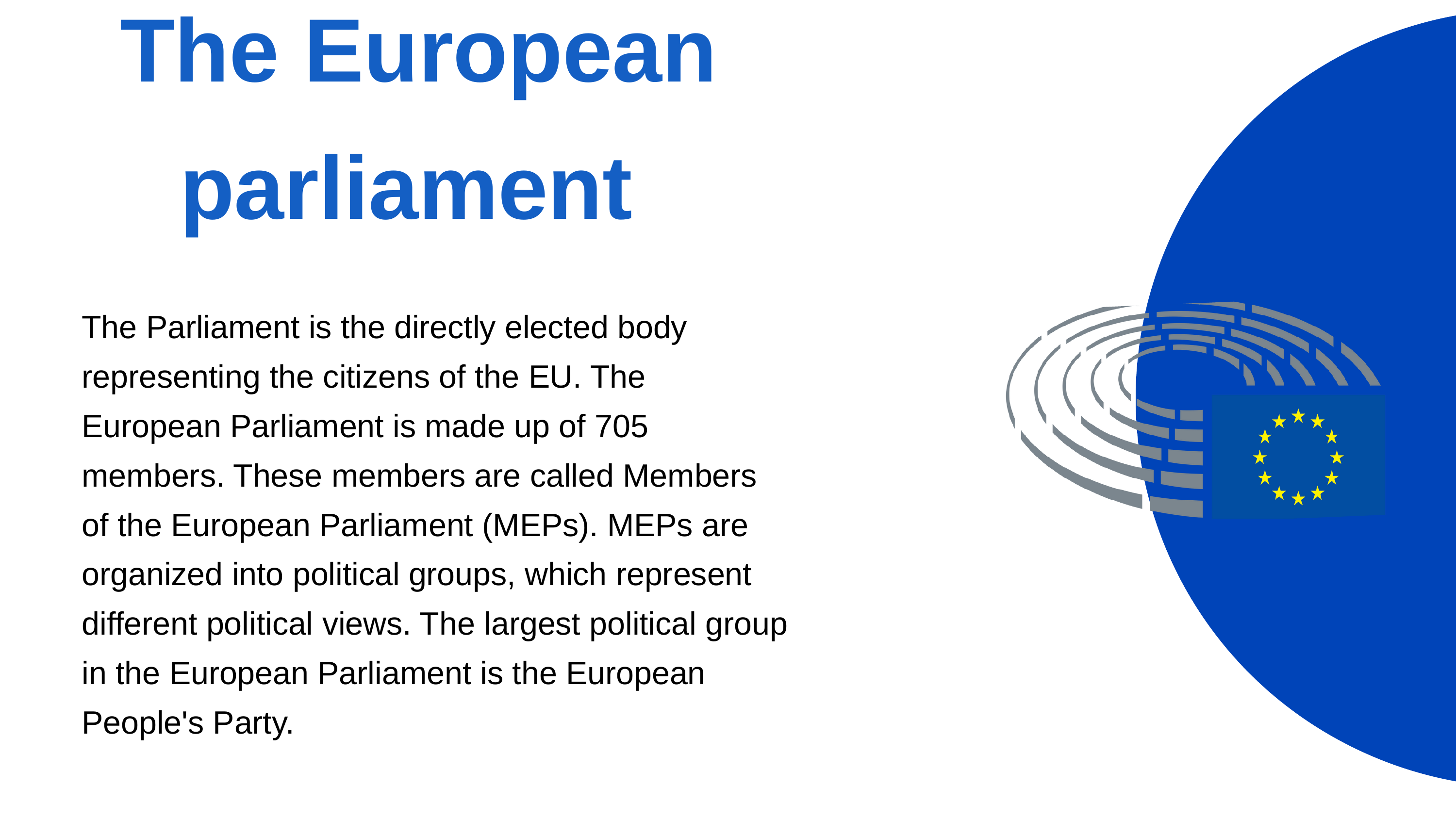

The European parliament
The Parliament is the directly elected body representing the citizens of the EU. The European Parliament is made up of 705 members. These members are called Members of the European Parliament (MEPs). MEPs are organized into political groups, which represent different political views. The largest political group in the European Parliament is the European People's Party.